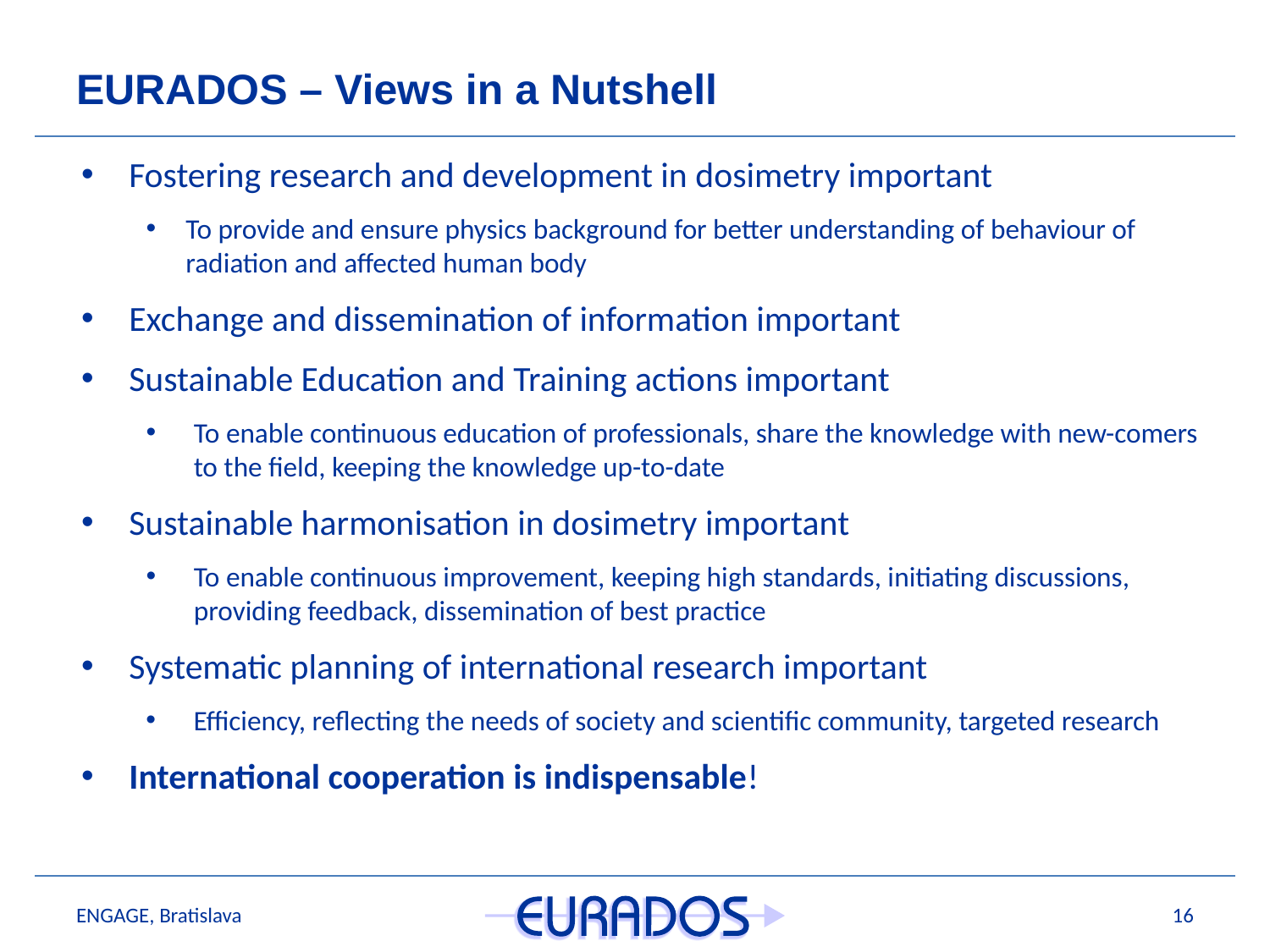

# EURADOS – Views in a Nutshell

Fostering research and development in dosimetry important
To provide and ensure physics background for better understanding of behaviour of radiation and affected human body
Exchange and dissemination of information important
Sustainable Education and Training actions important
To enable continuous education of professionals, share the knowledge with new-comers to the field, keeping the knowledge up-to-date
Sustainable harmonisation in dosimetry important
To enable continuous improvement, keeping high standards, initiating discussions, providing feedback, dissemination of best practice
Systematic planning of international research important
Efficiency, reflecting the needs of society and scientific community, targeted research
International cooperation is indispensable!

ENGAGE, Bratislava
16